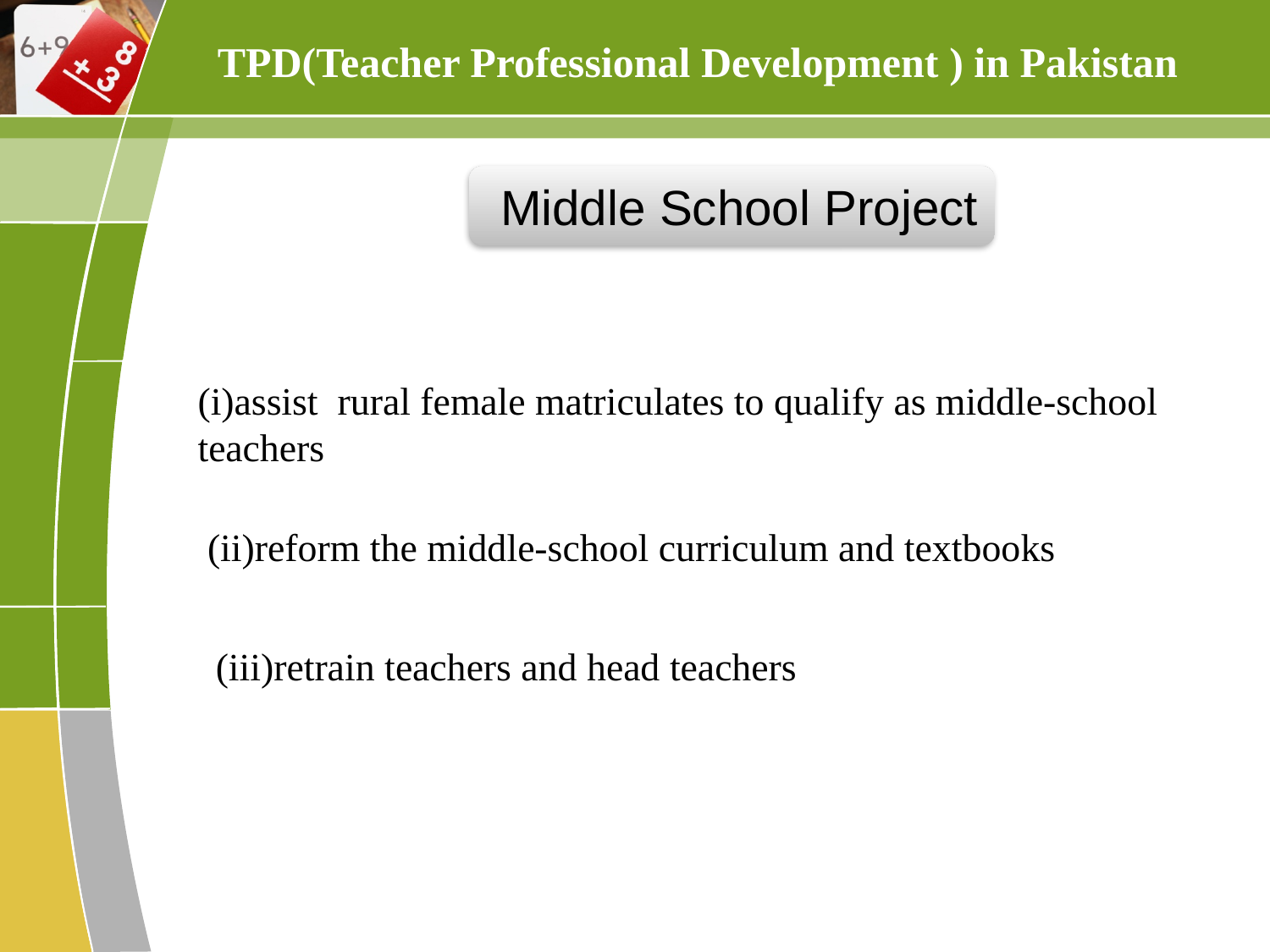

TPD(Teacher Professional Development ) in Pakistan
Middle School Project
(i)assist  rural female matriculates to qualify as middle-school teachers
(ii)reform the middle-school curriculum and textbooks
(iii)retrain teachers and head teachers